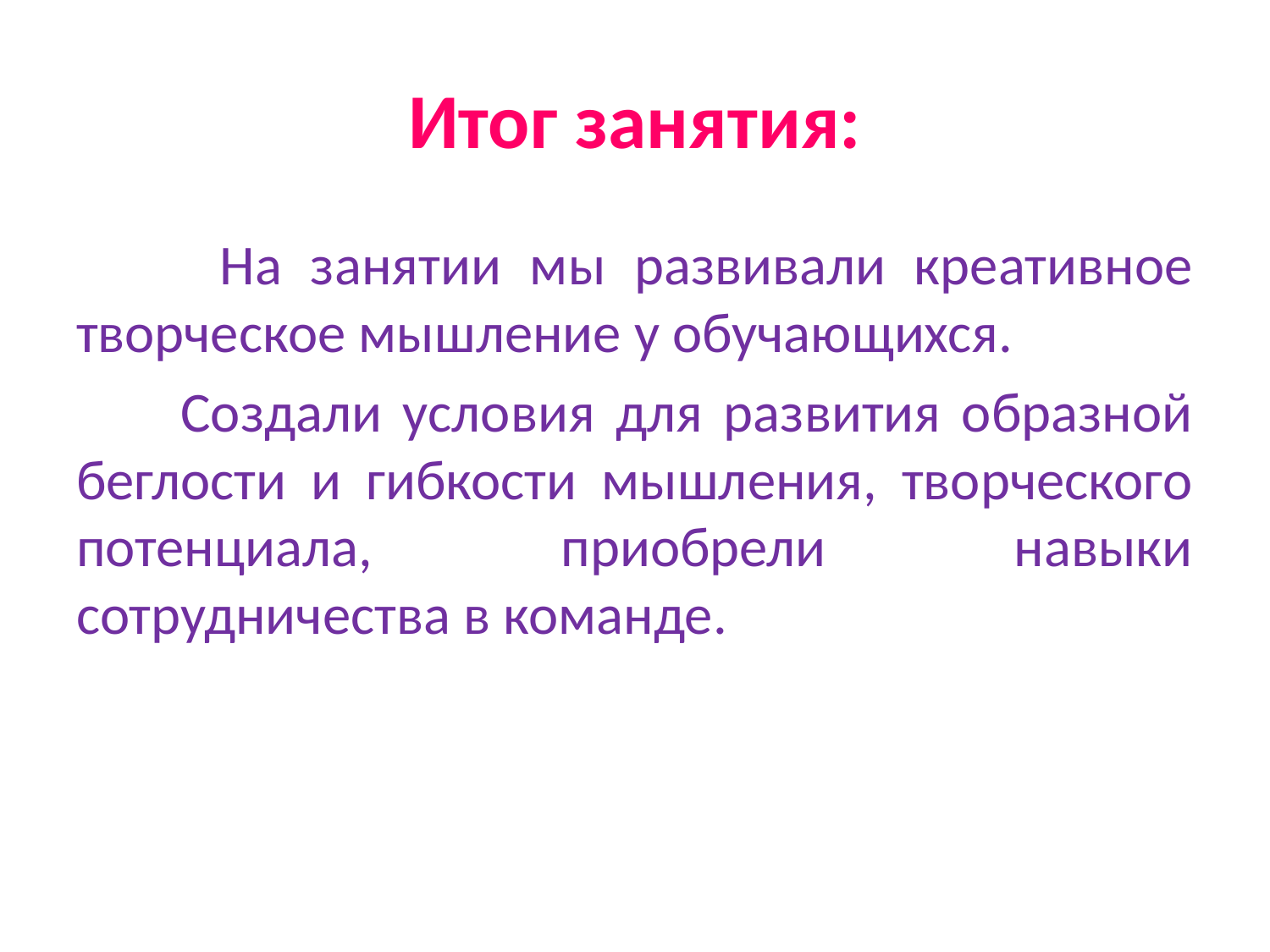

# Итог занятия:
     На занятии мы развивали креативное творческое мышление у обучающихся.
     Создали условия для развития образной беглости и гибкости мышления, творческого потенциала, приобрели навыки сотрудничества в команде.